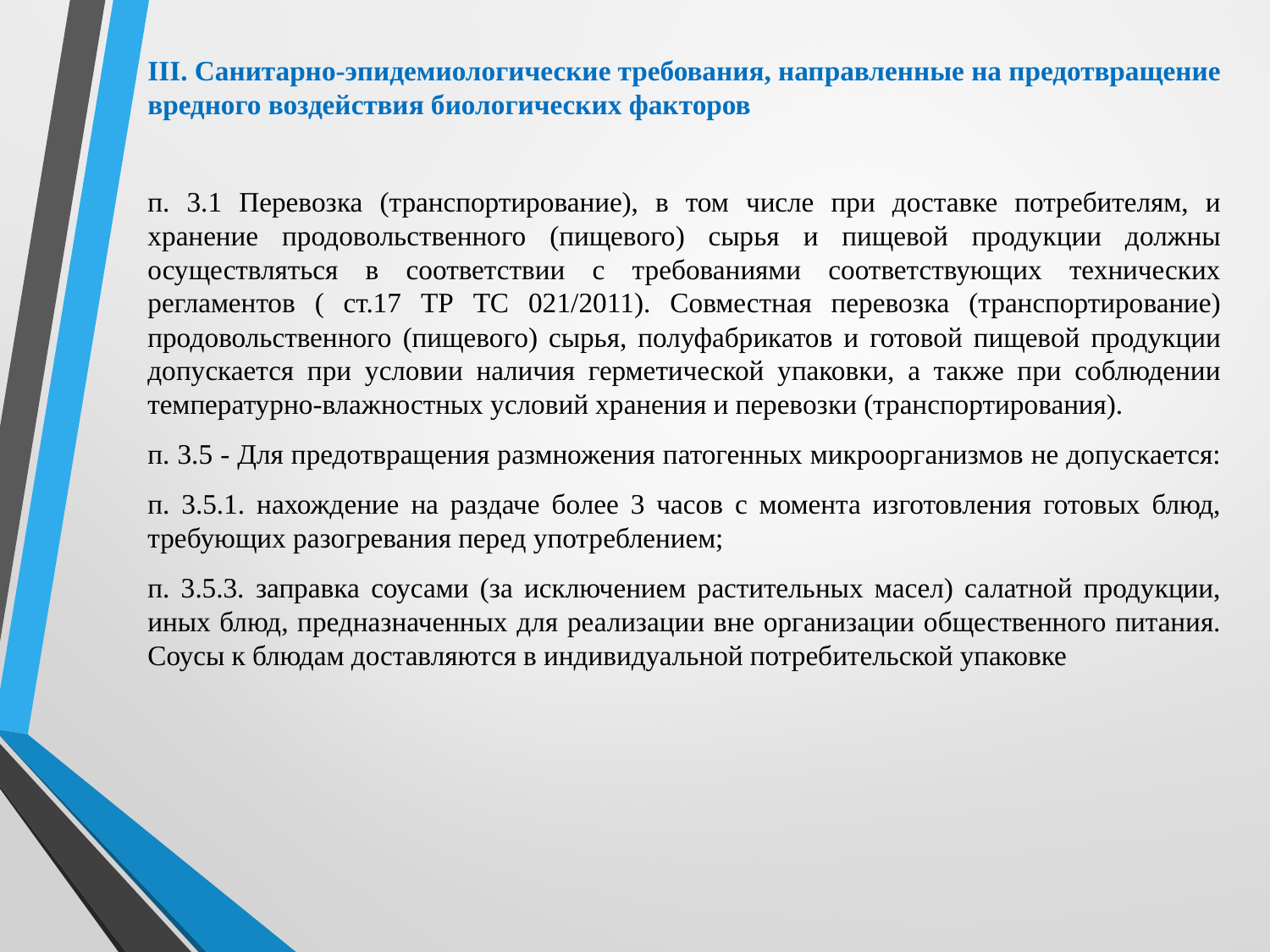

III. Санитарно-эпидемиологические требования, направленные на предотвращение вредного воздействия биологических факторов

п. 3.1 Перевозка (транспортирование), в том числе при доставке потребителям, и хранение продовольственного (пищевого) сырья и пищевой продукции должны осуществляться в соответствии с требованиями соответствующих технических регламентов ( ст.17 ТР ТС 021/2011). Совместная перевозка (транспортирование) продовольственного (пищевого) сырья, полуфабрикатов и готовой пищевой продукции допускается при условии наличия герметической упаковки, а также при соблюдении температурно-влажностных условий хранения и перевозки (транспортирования).
п. 3.5 - Для предотвращения размножения патогенных микроорганизмов не допускается:
п. 3.5.1. нахождение на раздаче более 3 часов с момента изготовления готовых блюд, требующих разогревания перед употреблением;
п. 3.5.3. заправка соусами (за исключением растительных масел) салатной продукции, иных блюд, предназначенных для реализации вне организации общественного питания. Соусы к блюдам доставляются в индивидуальной потребительской упаковке